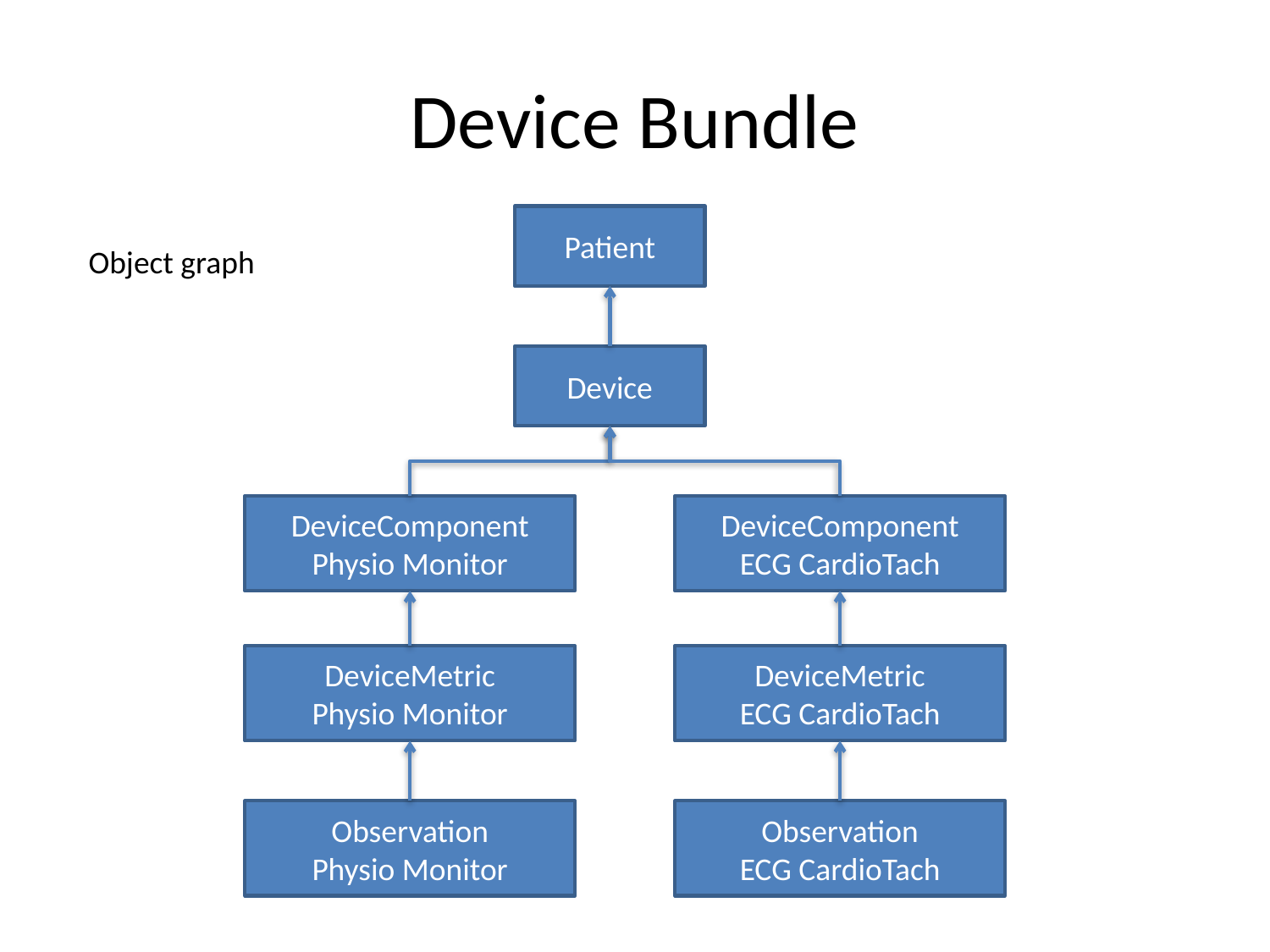

# Device Bundle
Patient
Object graph
Device
DeviceComponent
Physio Monitor
DeviceComponent
ECG CardioTach
DeviceMetric
Physio Monitor
DeviceMetric
ECG CardioTach
Observation
Physio Monitor
Observation
ECG CardioTach